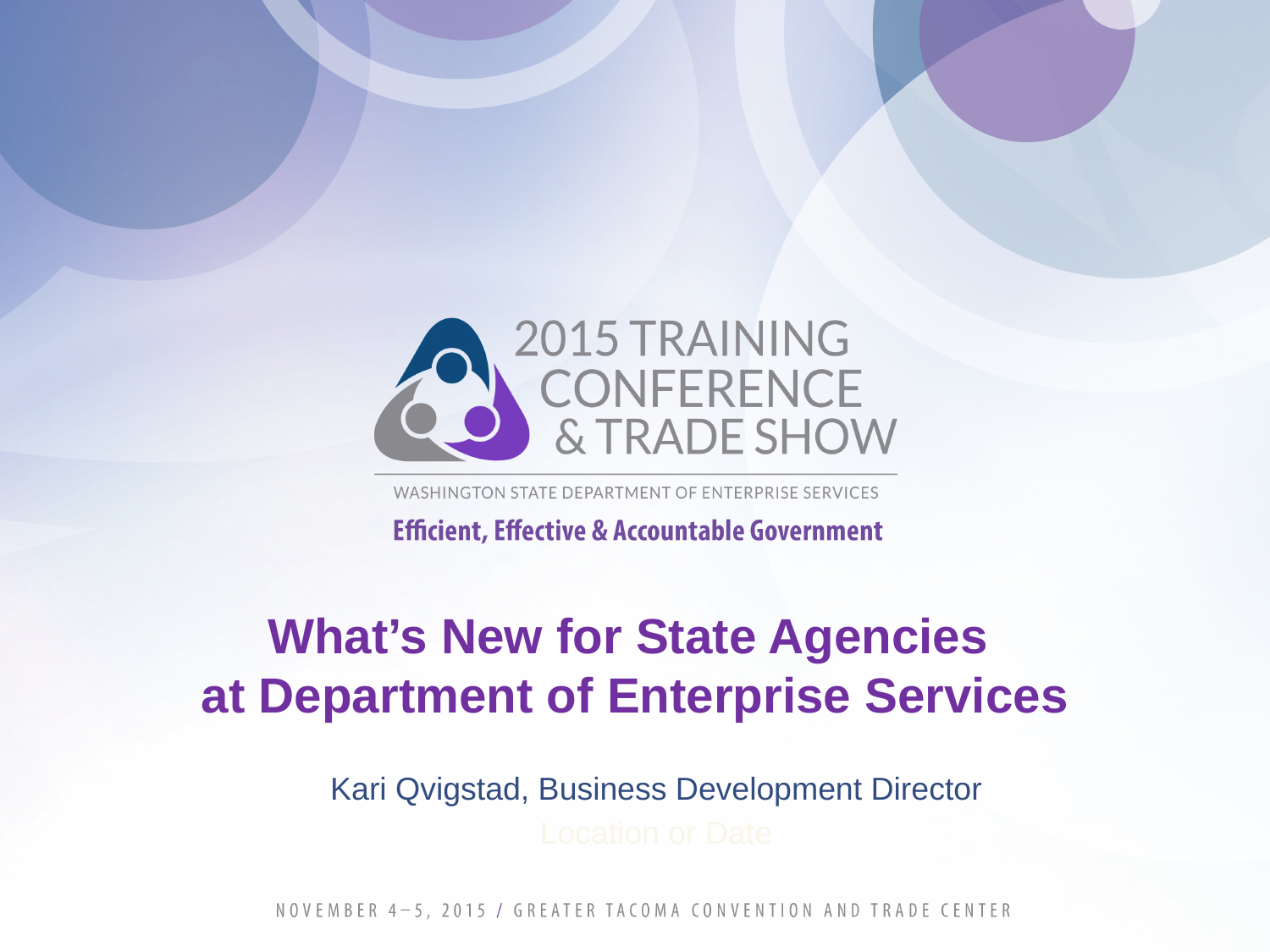

# What’s New for State Agencies at Department of Enterprise Services
Kari Qvigstad, Business Development Director
Location or Date